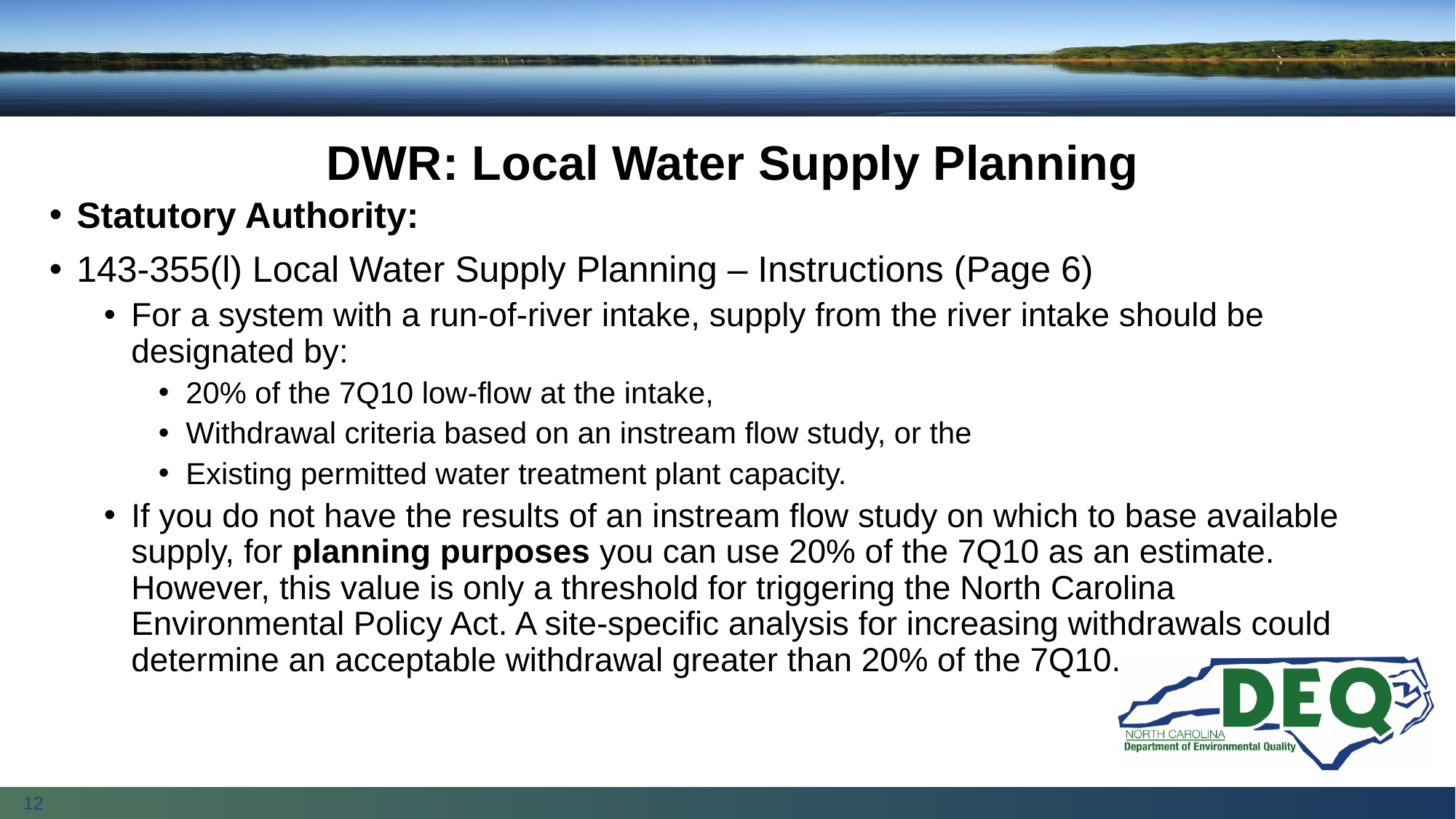

# DWR: Local Water Supply Planning
Statutory Authority:
143-355(l) Local Water Supply Planning – Instructions (Page 6)
For a system with a run-of-river intake, supply from the river intake should be designated by:
20% of the 7Q10 low-flow at the intake,
Withdrawal criteria based on an instream flow study, or the
Existing permitted water treatment plant capacity.
If you do not have the results of an instream flow study on which to base available supply, for planning purposes you can use 20% of the 7Q10 as an estimate. However, this value is only a threshold for triggering the North Carolina Environmental Policy Act. A site-specific analysis for increasing withdrawals could determine an acceptable withdrawal greater than 20% of the 7Q10.

12